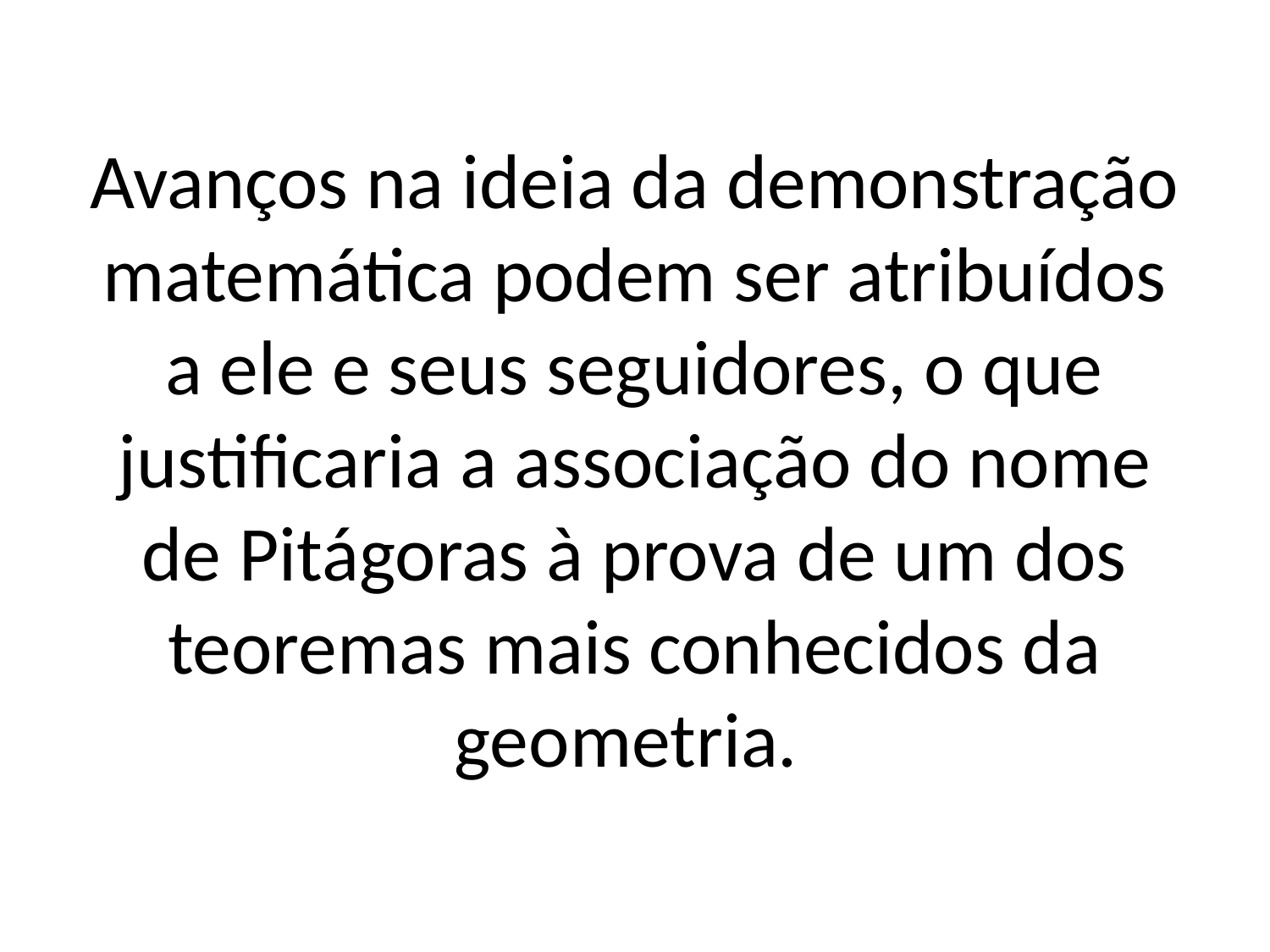

# Avanços na ideia da demonstração matemática podem ser atribuídos a ele e seus seguidores, o que justificaria a associação do nome de Pitágoras à prova de um dos teoremas mais conhecidos da geometria.